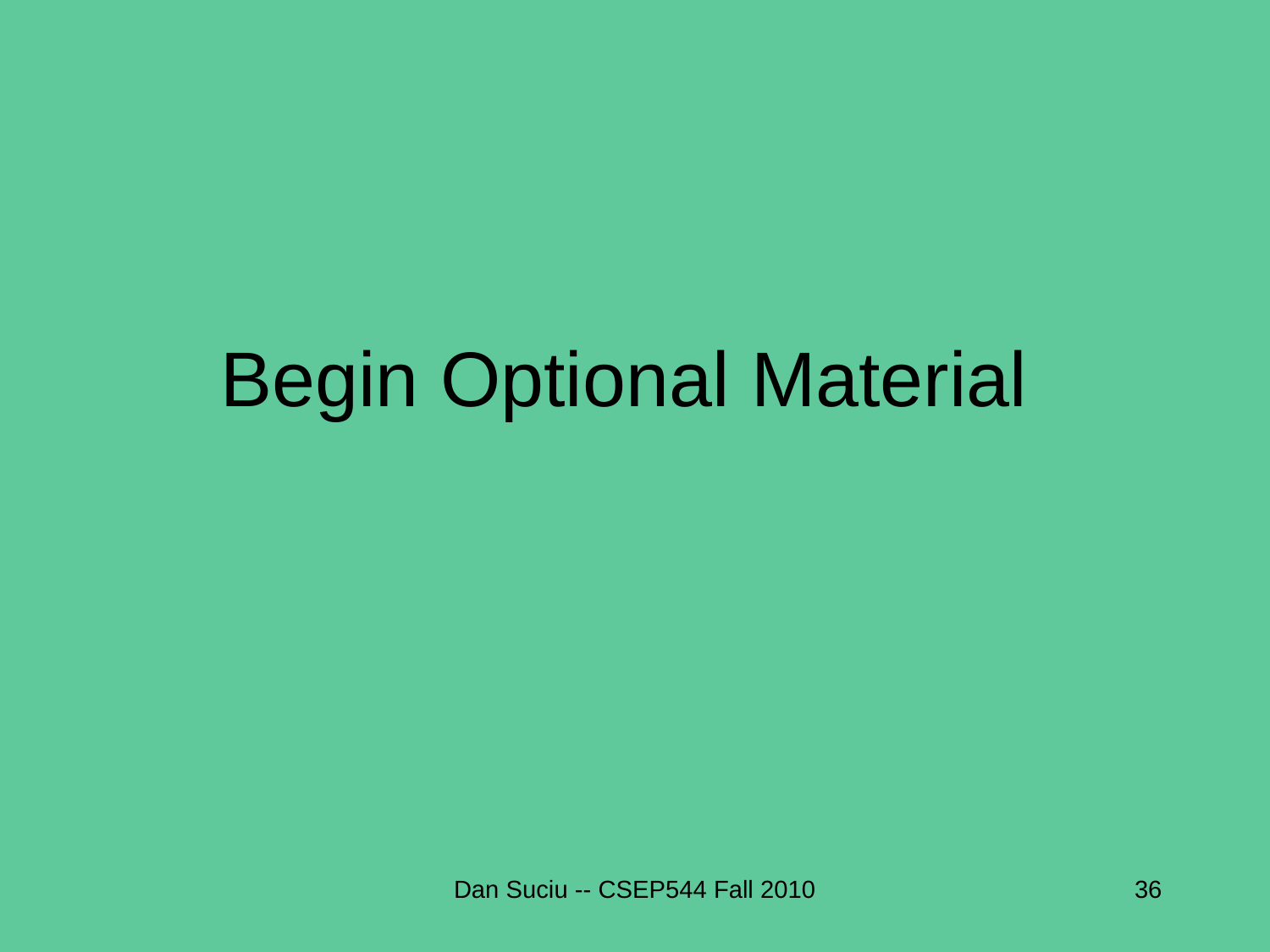

# Begin Optional Material
Dan Suciu -- CSEP544 Fall 2010
36